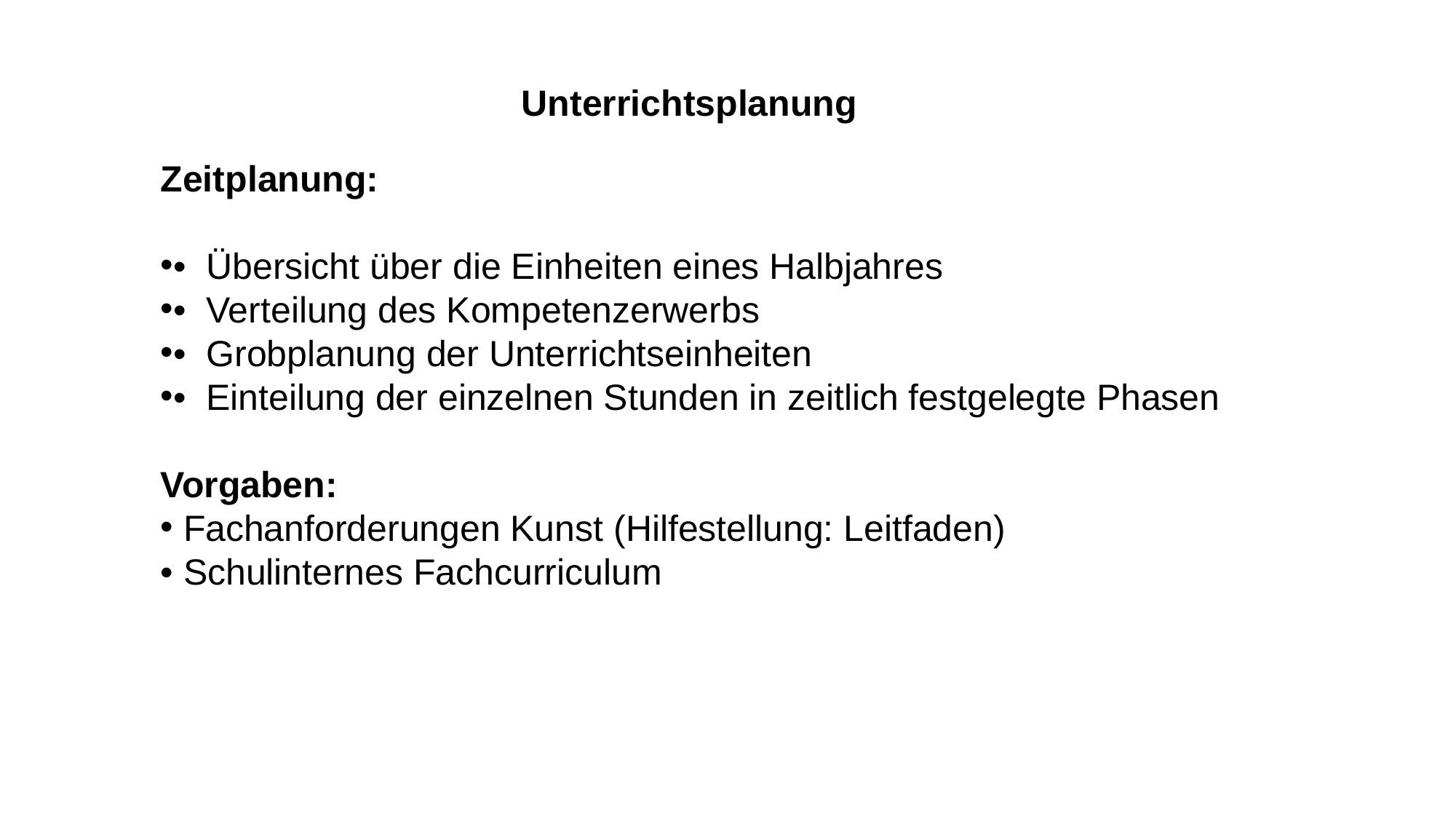

Unterrichtsplanung
Zeitplanung:

•  Übersicht über die Einheiten eines Halbjahres
•  Verteilung des Kompetenzerwerbs
•  Grobplanung der Unterrichtseinheiten
•  Einteilung der einzelnen Stunden in zeitlich festgelegte Phasen

Vorgaben:
 Fachanforderungen Kunst (Hilfestellung: Leitfaden)
• Schulinternes Fachcurriculum